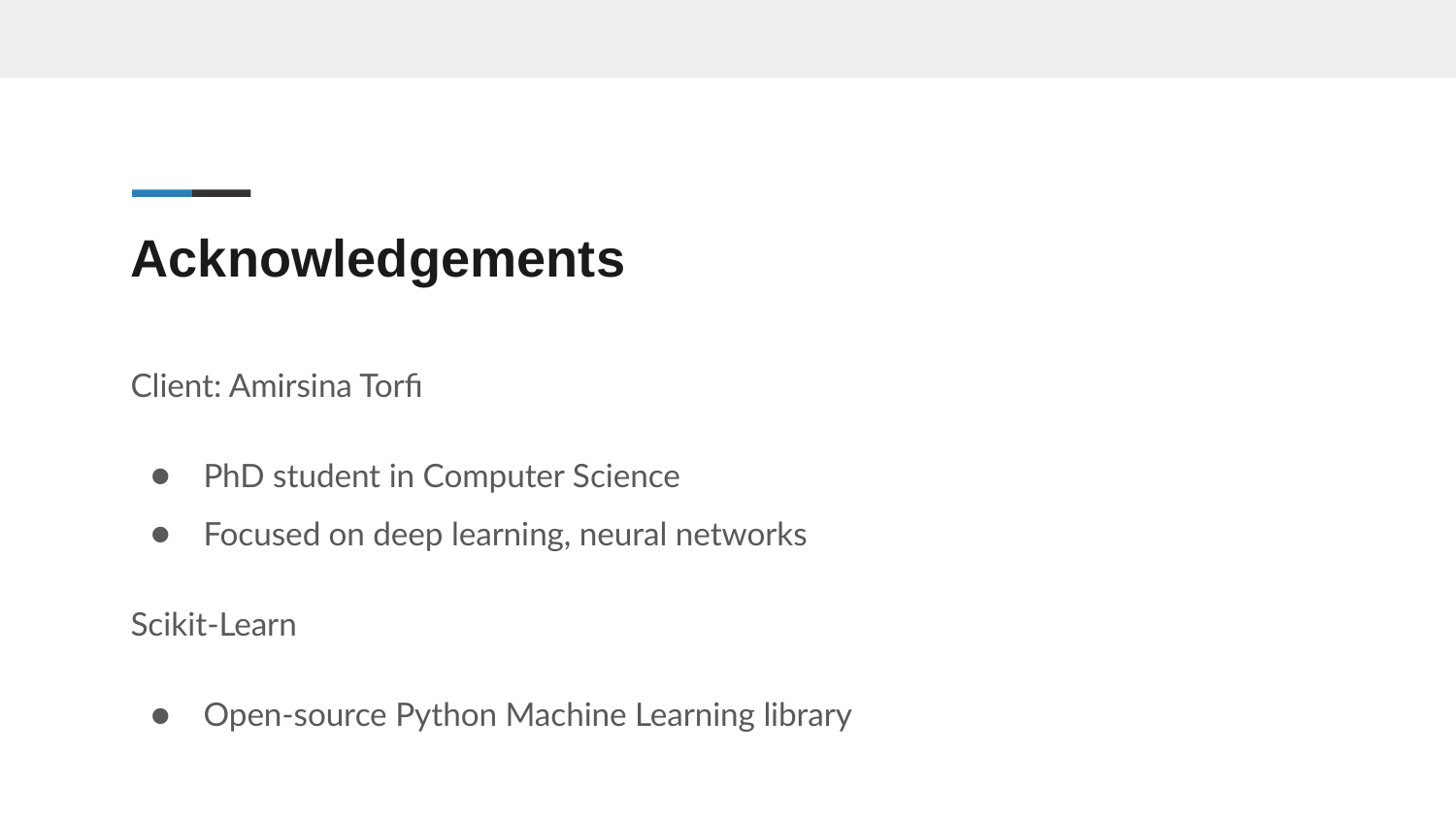

# Acknowledgements
Client: Amirsina Torfi
PhD student in Computer Science
Focused on deep learning, neural networks
Scikit-Learn
Open-source Python Machine Learning library